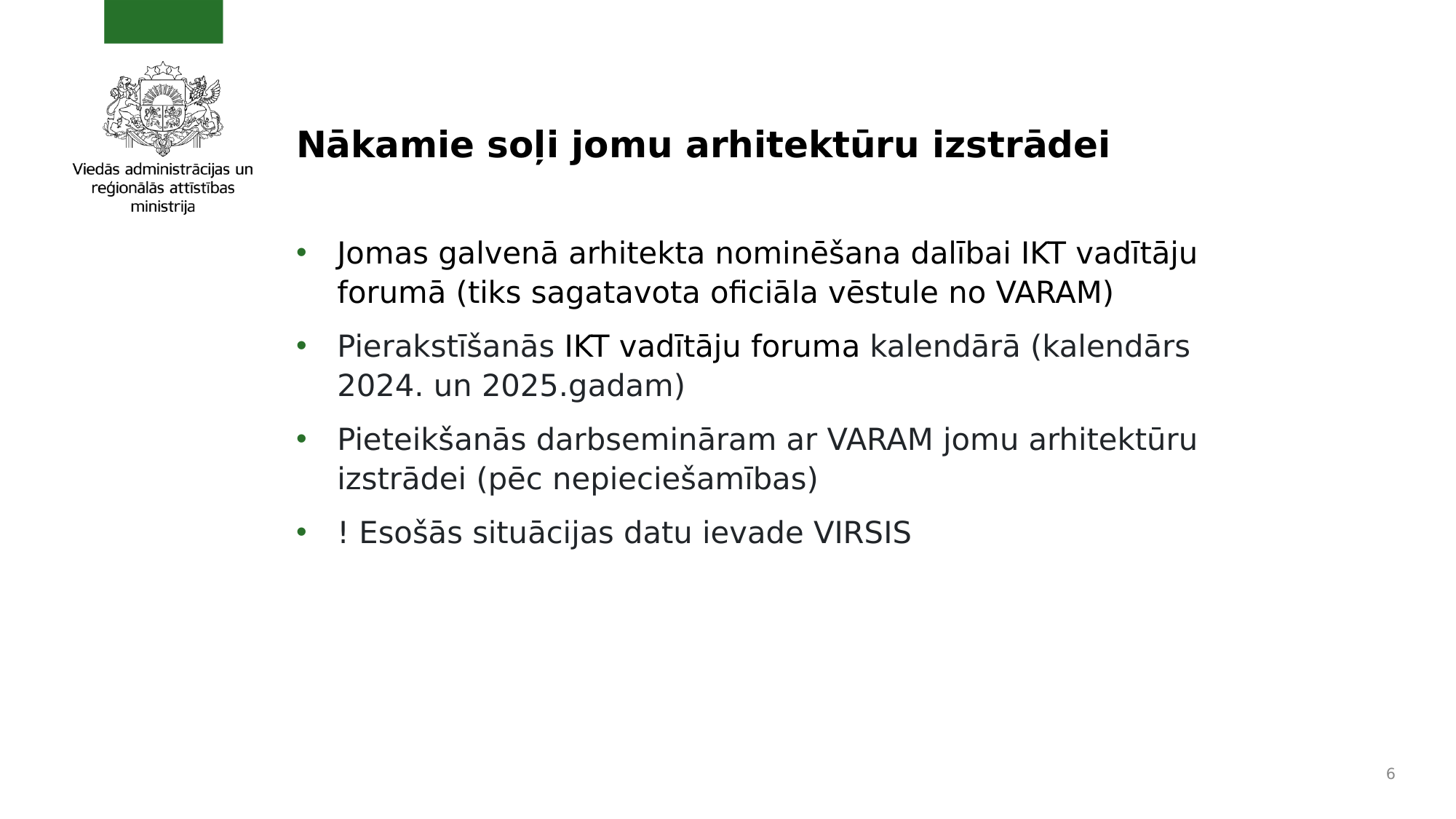

# Nākamie soļi jomu arhitektūru izstrādei
Jomas galvenā arhitekta nominēšana dalībai IKT vadītāju forumā (tiks sagatavota oficiāla vēstule no VARAM)
Pierakstīšanās IKT vadītāju foruma kalendārā (kalendārs 2024. un 2025.gadam)
Pieteikšanās darbsemināram ar VARAM jomu arhitektūru izstrādei (pēc nepieciešamības)
! Esošās situācijas datu ievade VIRSIS
6